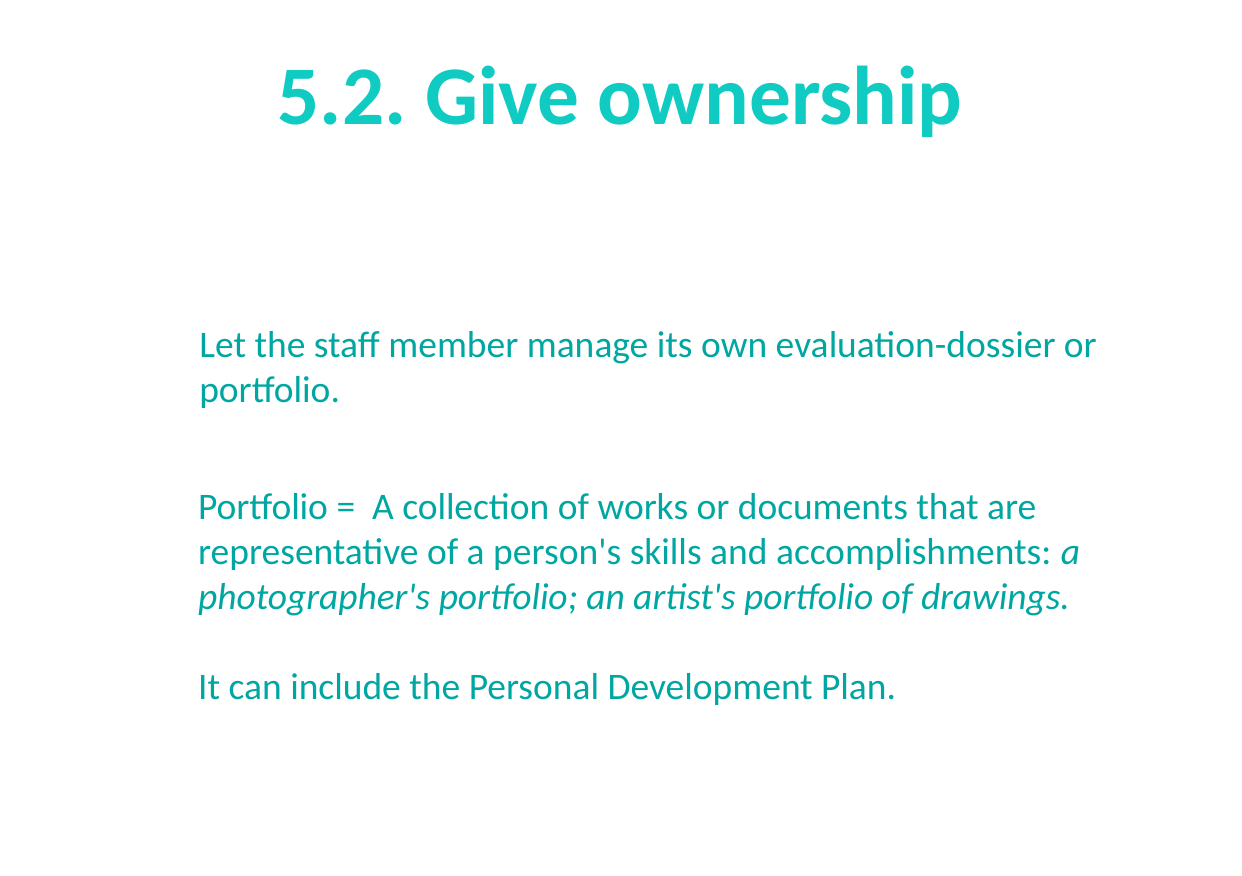

# 5.2. Give ownership
Let the staff member manage its own evaluation-dossier or
portfolio.

Portfolio =  A collection of works or documents that are representative of a person's skills and accomplishments: a photographer's portfolio; an artist's portfolio of drawings.

It can include the Personal Development Plan.